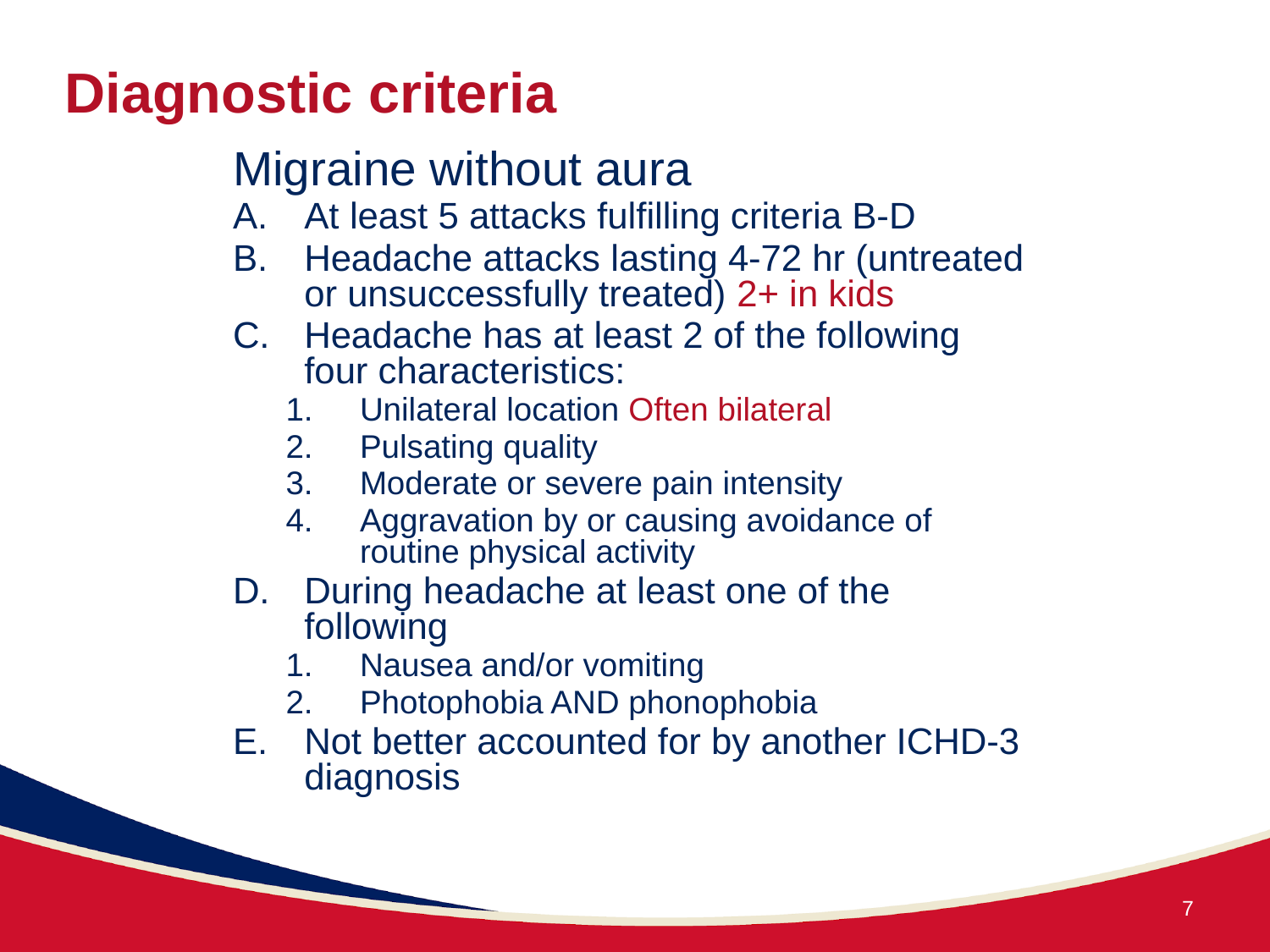

# Diagnostic criteria
Migraine without aura
At least 5 attacks fulfilling criteria B-D
Headache attacks lasting 4-72 hr (untreated or unsuccessfully treated) 2+ in kids
Headache has at least 2 of the following four characteristics:
Unilateral location Often bilateral
Pulsating quality
Moderate or severe pain intensity
Aggravation by or causing avoidance of routine physical activity
During headache at least one of the following
Nausea and/or vomiting
Photophobia AND phonophobia
Not better accounted for by another ICHD-3 diagnosis
7